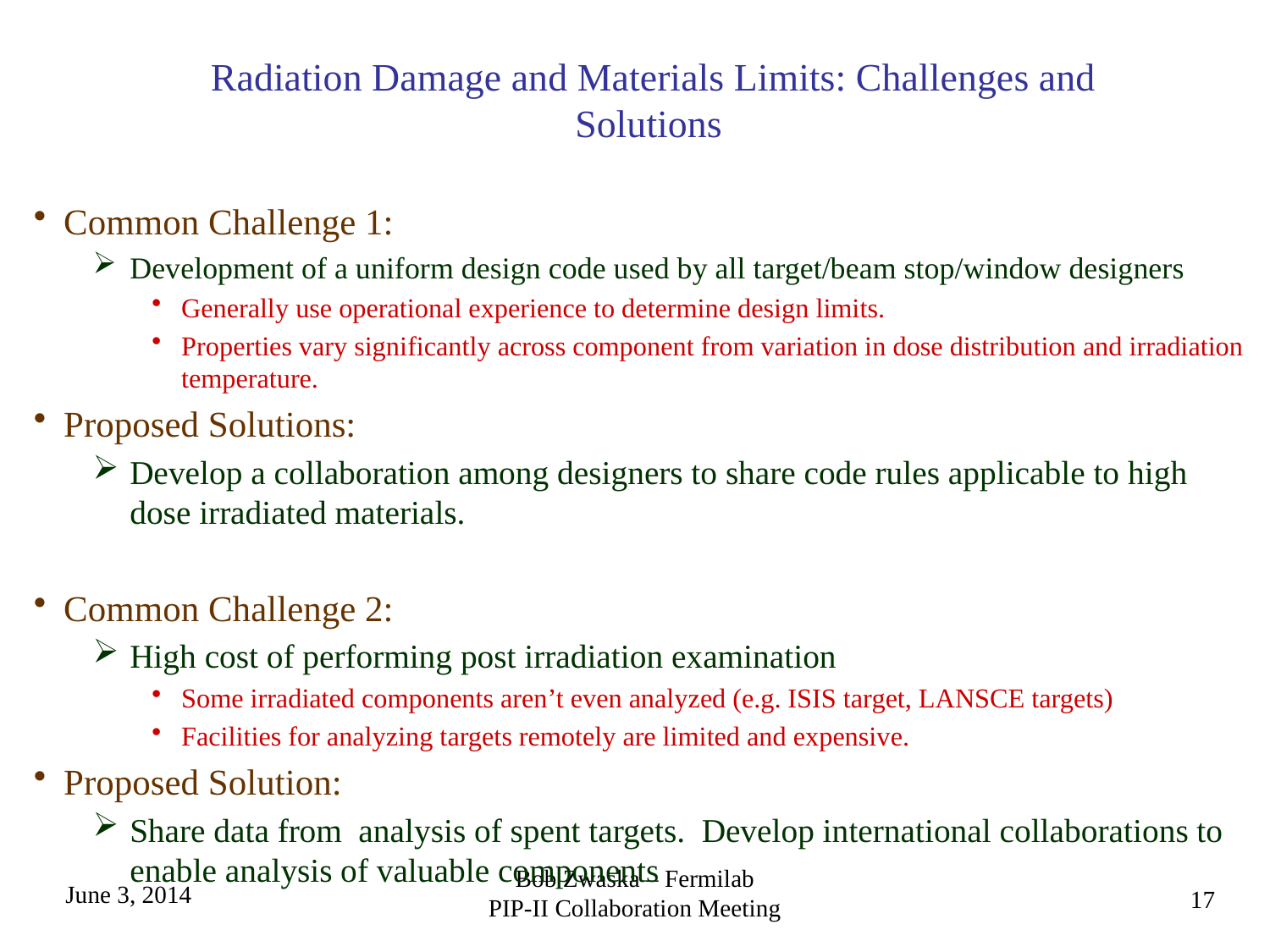

# Radiation Damage and Materials Limits: Challenges and Solutions
Common Challenge 1:
Development of a uniform design code used by all target/beam stop/window designers
Generally use operational experience to determine design limits.
Properties vary significantly across component from variation in dose distribution and irradiation temperature.
Proposed Solutions:
Develop a collaboration among designers to share code rules applicable to high dose irradiated materials.

Common Challenge 2:
High cost of performing post irradiation examination
Some irradiated components aren’t even analyzed (e.g. ISIS target, LANSCE targets)
Facilities for analyzing targets remotely are limited and expensive.
Proposed Solution:
Share data from  analysis of spent targets.  Develop international collaborations to enable analysis of valuable components